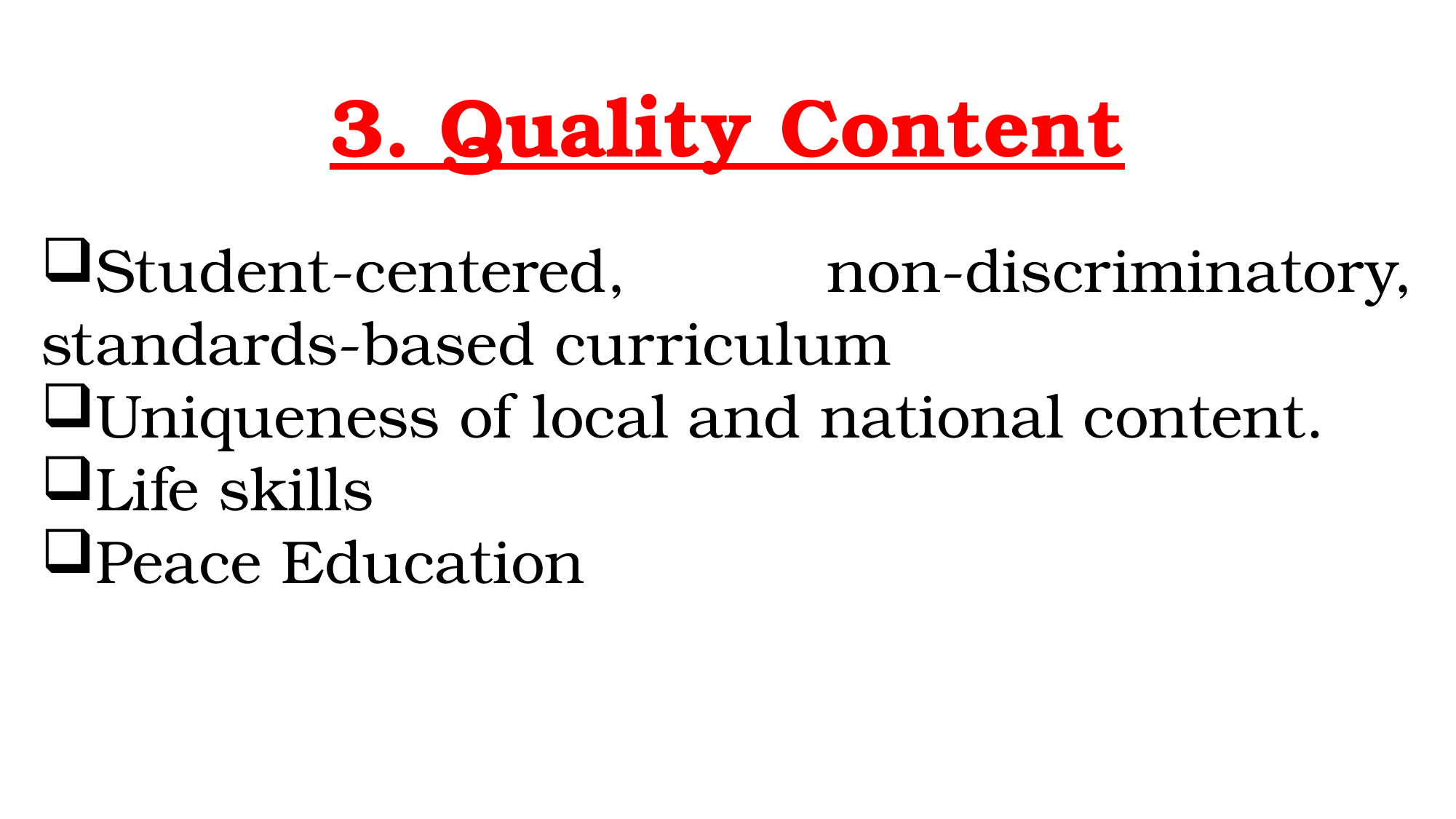

3. Quality Content

Student-centered, non-discriminatory, standards-based curriculum
Uniqueness of local and national content.
Life skills
Peace Education